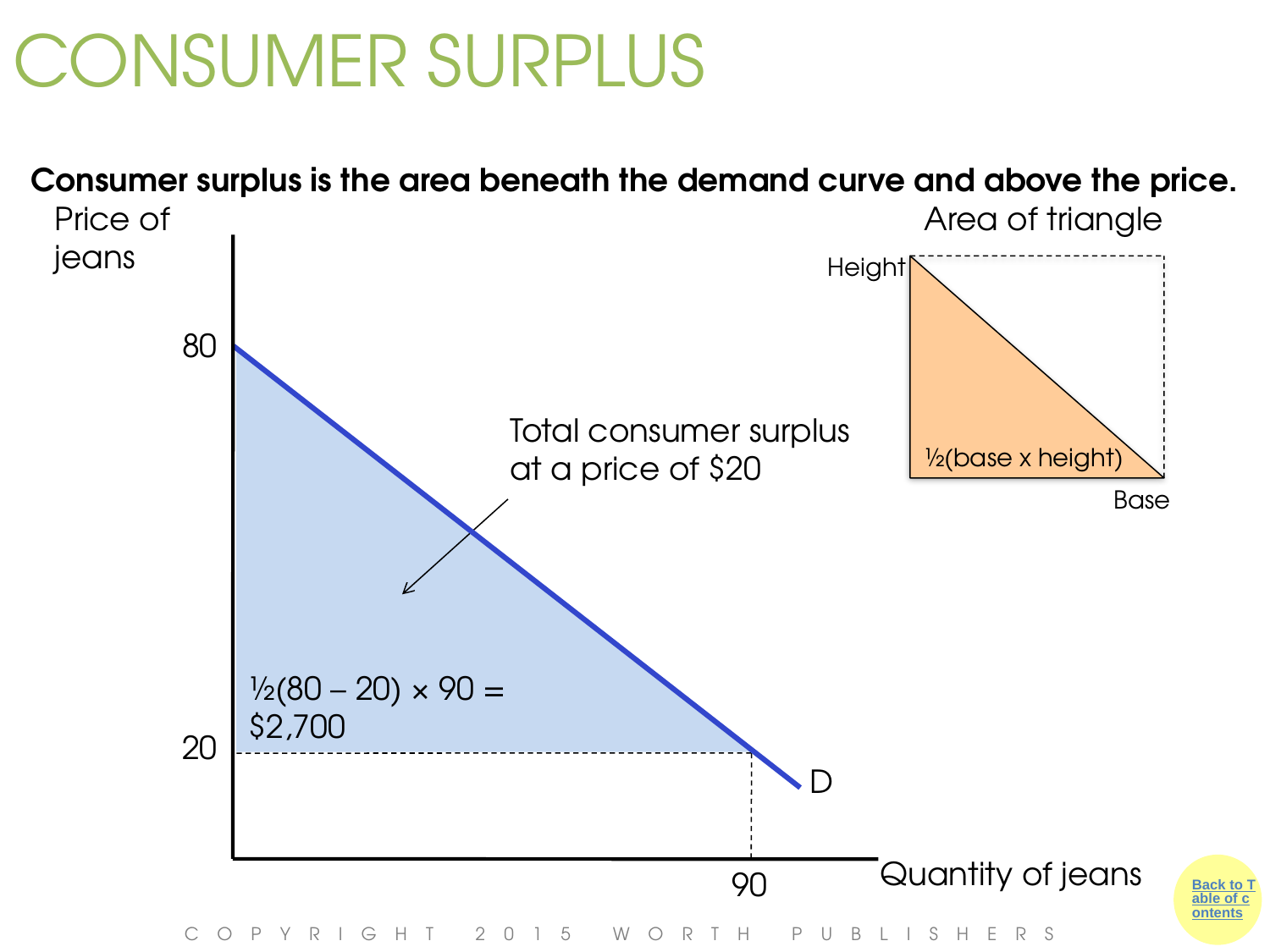

# CONSUMER SURPLUS

Consumer surplus is the area beneath the demand curve and above the price.
Price of jeans
Quantity of jeans
Area of triangle
Height

Total consumer surplus at a price of $20
½(80 – 20) × 90 = $2,700
½(base x height)
Base
80
20
90
D
Copyright 2015 Worth Publishers